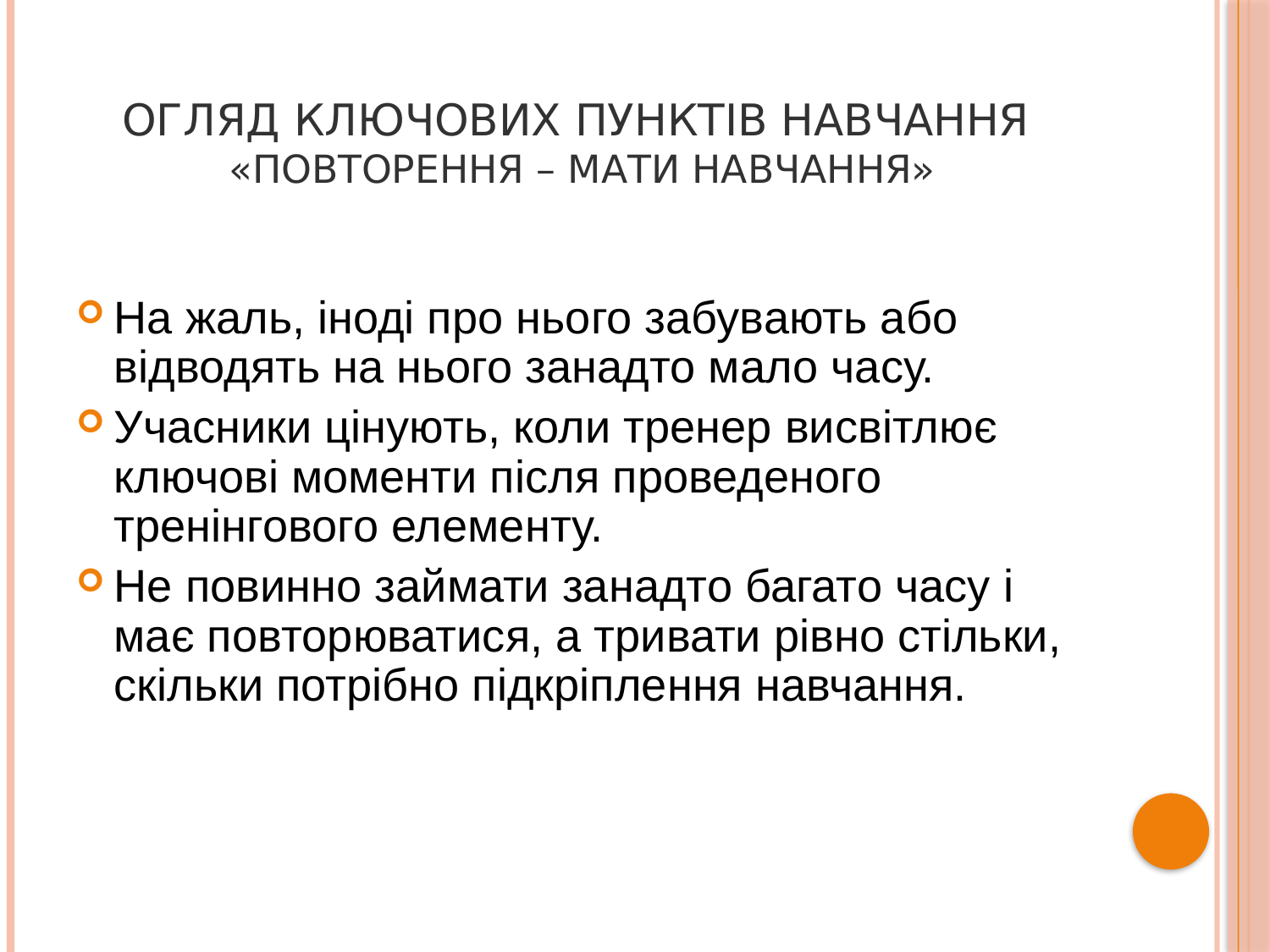

# Огляд ключових пунктів навчання «Повторення – мати навчання»

На жаль, іноді про нього забувають або відводять на нього занадто мало часу.
Учасники цінують, коли тренер висвітлює ключові моменти після проведеного тренінгового елементу.
Не повинно займати занадто багато часу і має повторюватися, а тривати рівно стільки, скільки потрібно підкріплення навчання.